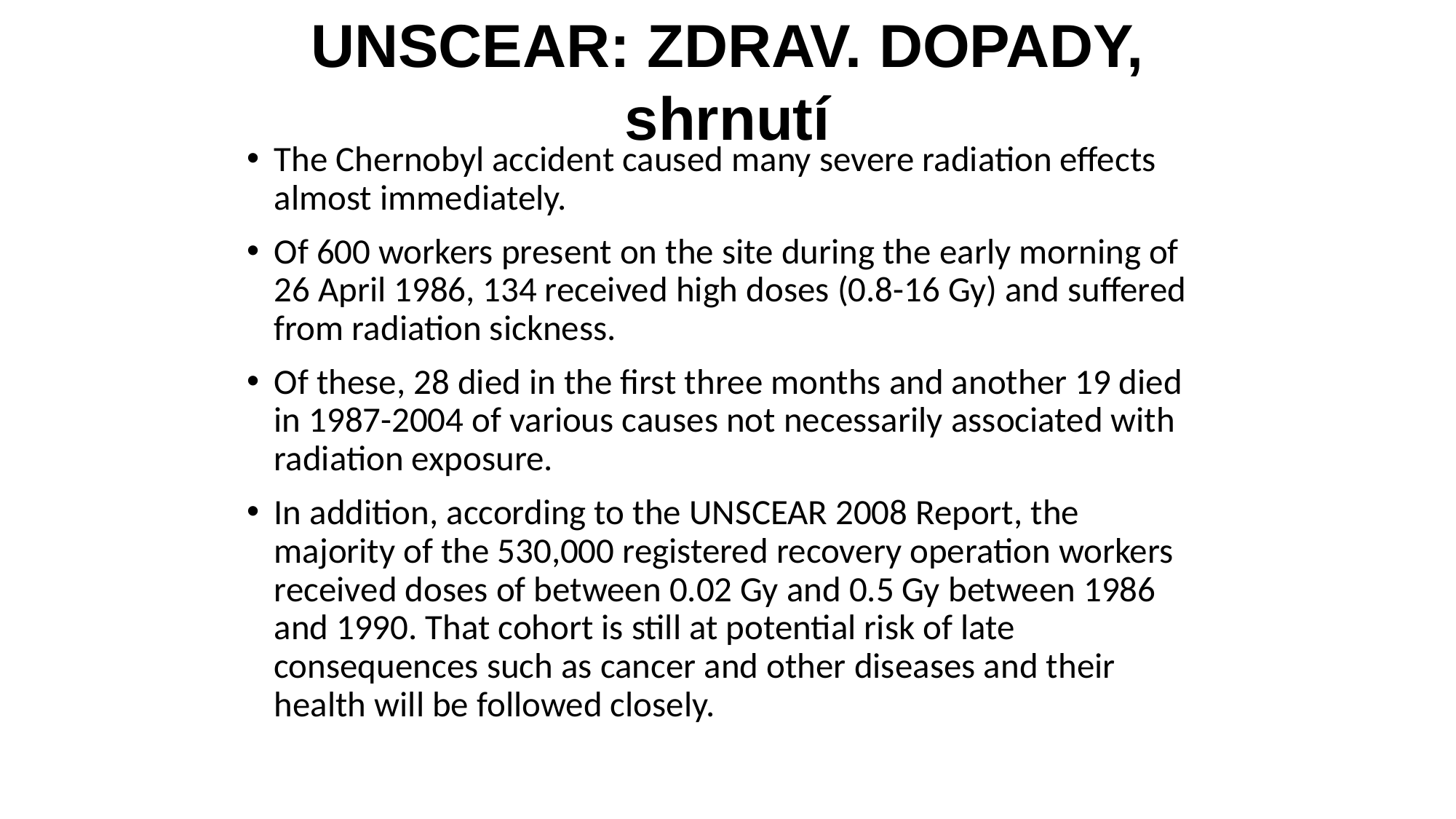

UNSCEAR: ZDRAV. DOPADY, shrnutí
# The Chernobyl accident caused many severe radiation effects almost immediately.
Of 600 workers present on the site during the early morning of 26 April 1986, 134 received high doses (0.8-16 Gy) and suffered from radiation sickness.
Of these, 28 died in the first three months and another 19 died in 1987-2004 of various causes not necessarily associated with radiation exposure.
In addition, according to the UNSCEAR 2008 Report, the majority of the 530,000 registered recovery operation workers received doses of between 0.02 Gy and 0.5 Gy between 1986 and 1990. That cohort is still at potential risk of late consequences such as cancer and other diseases and their health will be followed closely.